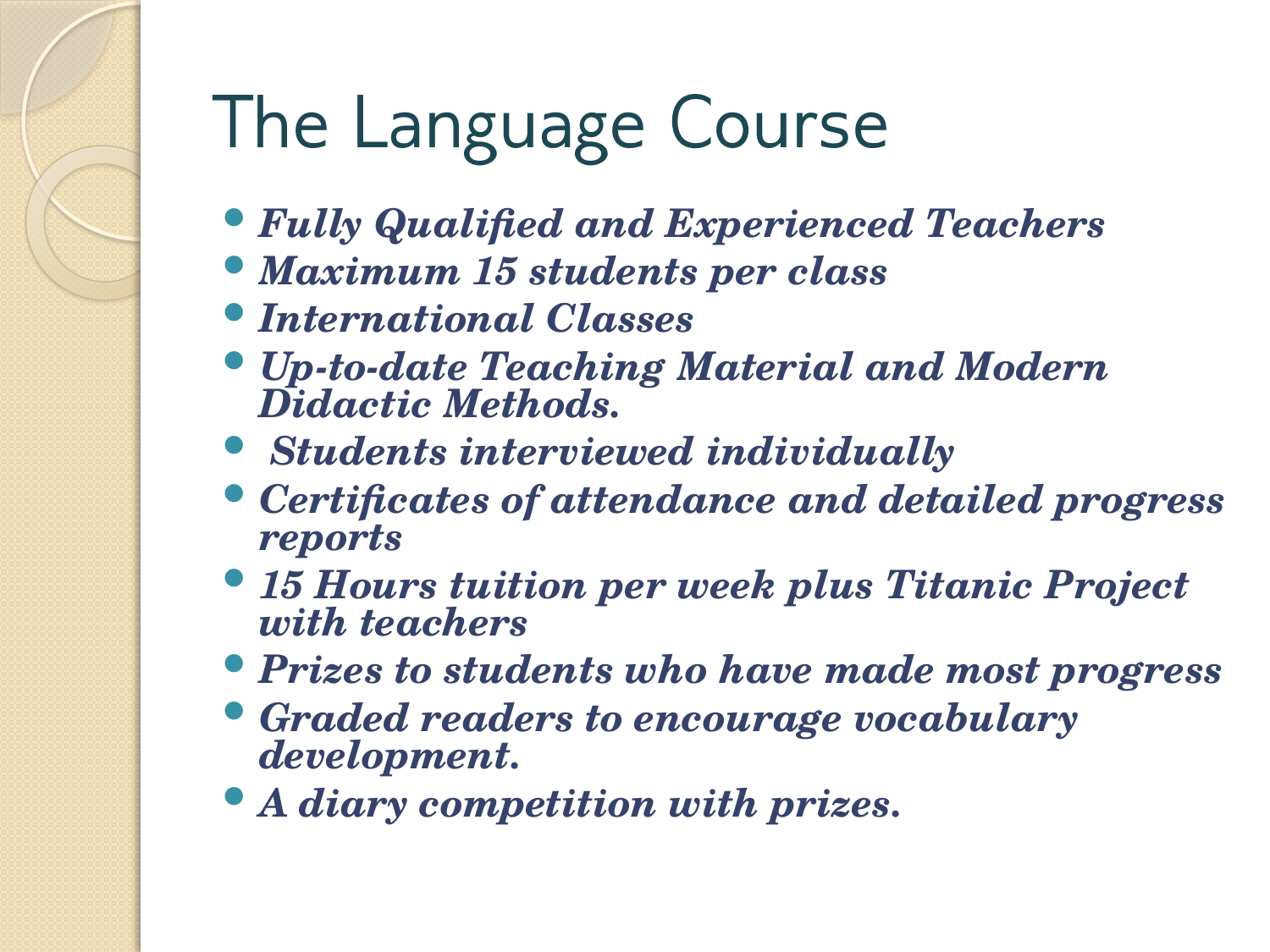

# The Language Course
Fully Qualified and Experienced Teachers
Maximum 15 students per class
International Classes
Up-to-date Teaching Material and Modern Didactic Methods.
 Students interviewed individually
Certificates of attendance and detailed progress reports
15 Hours tuition per week plus Titanic Project with teachers
Prizes to students who have made most progress
Graded readers to encourage vocabulary development.
A diary competition with prizes.